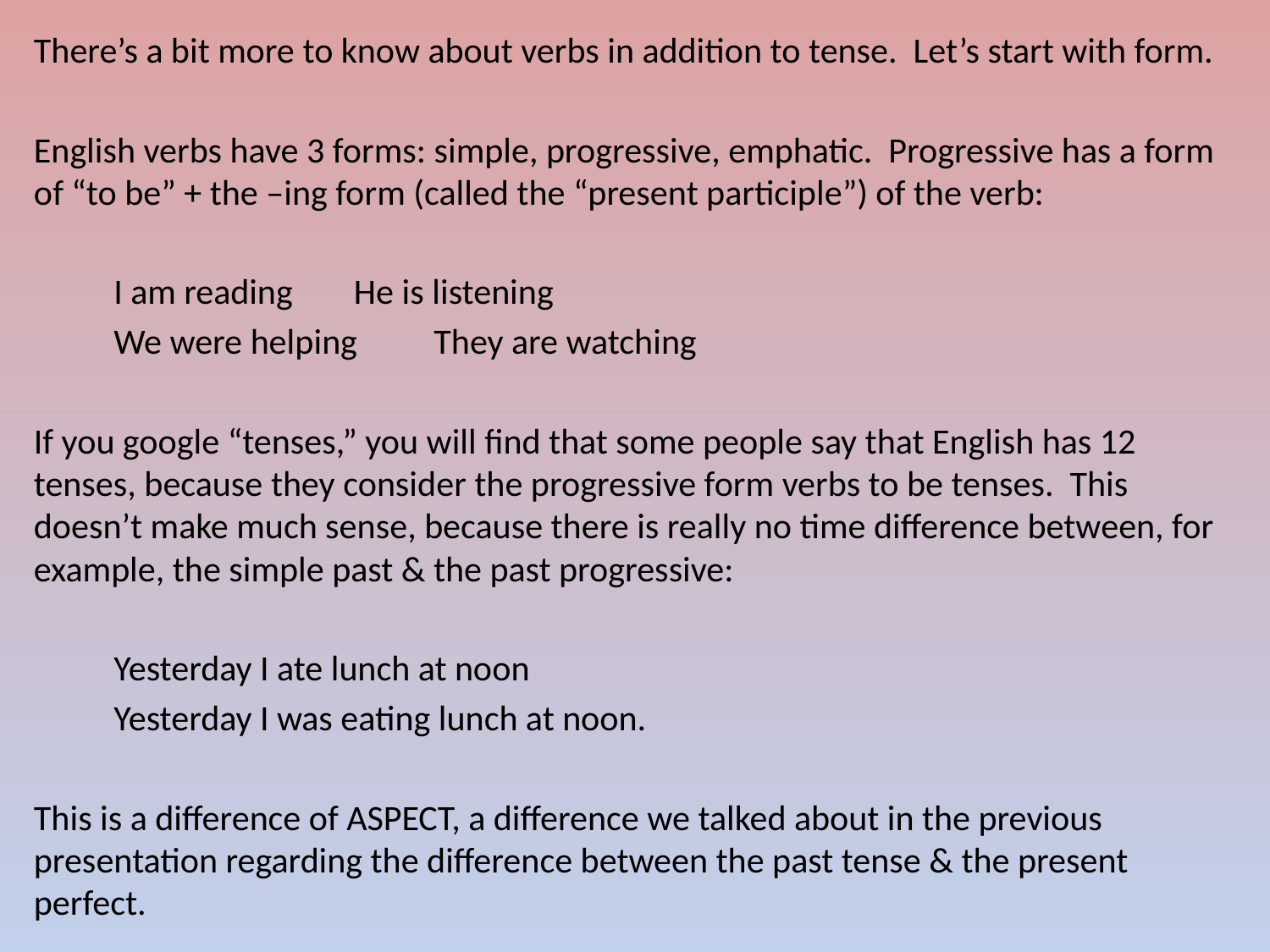

There’s a bit more to know about verbs in addition to tense.  Let’s start with form.

English verbs have 3 forms: simple, progressive, emphatic.  Progressive has a form of “to be” + the –ing form (called the “present participle”) of the verb:

		I am reading		He is listening
		We were helping	They are watching

If you google “tenses,” you will find that some people say that English has 12 tenses, because they consider the progressive form verbs to be tenses.  This doesn’t make much sense, because there is really no time difference between, for example, the simple past & the past progressive:

		Yesterday I ate lunch at noon
		Yesterday I was eating lunch at noon.

This is a difference of ASPECT, a difference we talked about in the previous presentation regarding the difference between the past tense & the present perfect.
#